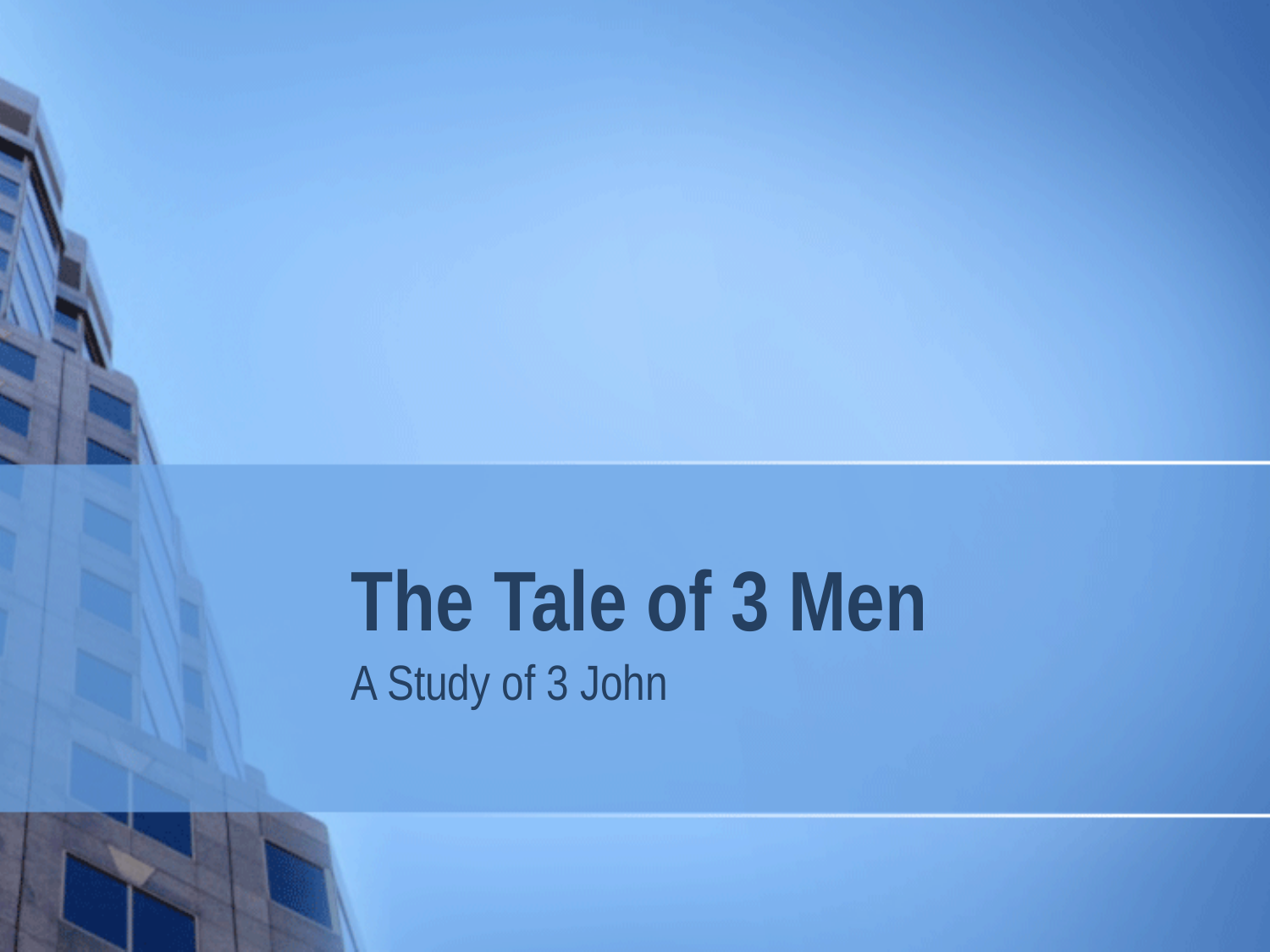

# The Tale of 3 Men
A Study of 3 John